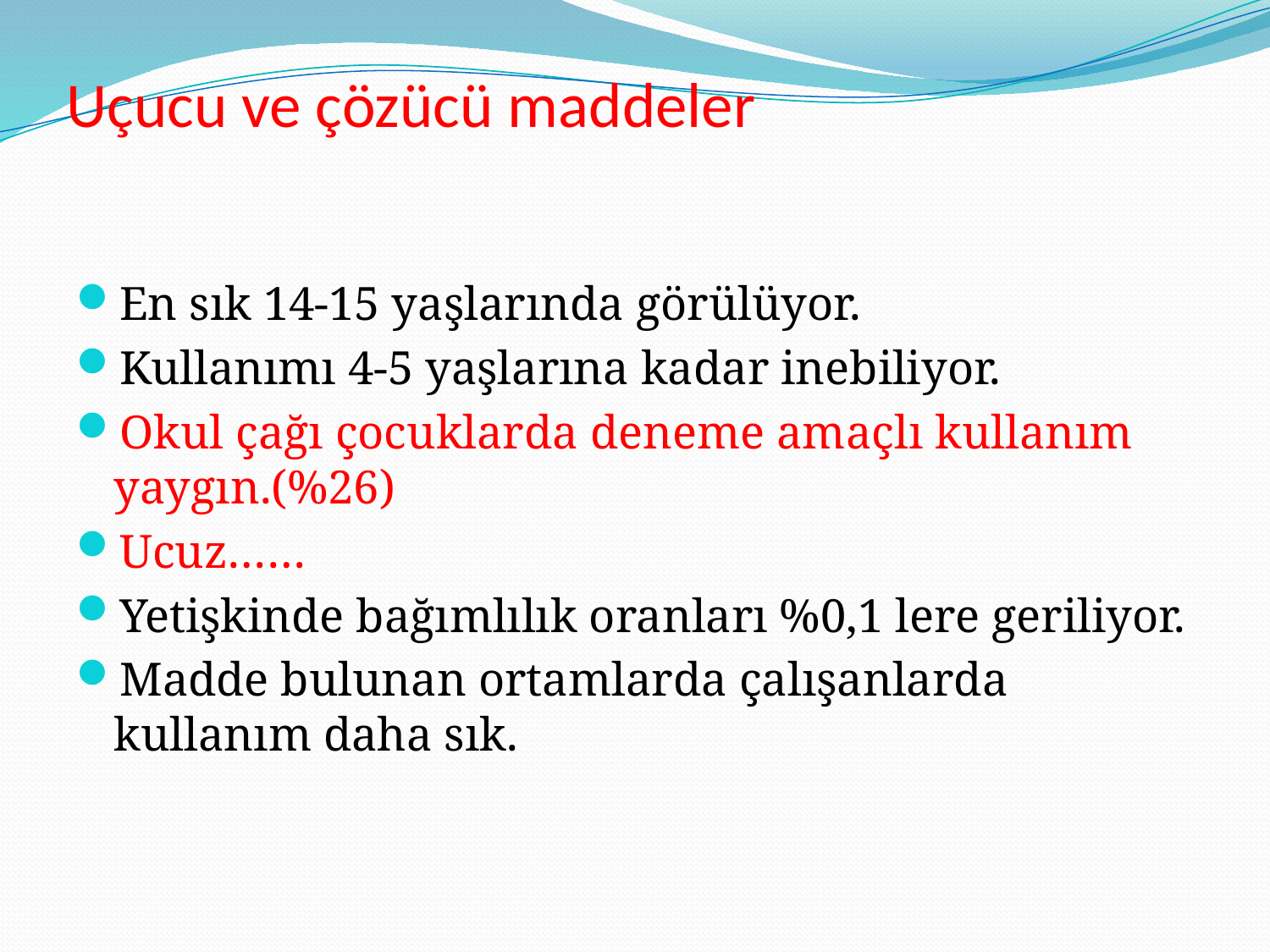

# Uçucu ve çözücü maddeler
En sık 14-15 yaşlarında görülüyor.
Kullanımı 4-5 yaşlarına kadar inebiliyor.
Okul çağı çocuklarda deneme amaçlı kullanım yaygın.(%26)
Ucuz……
Yetişkinde bağımlılık oranları %0,1 lere geriliyor.
Madde bulunan ortamlarda çalışanlarda kullanım daha sık.